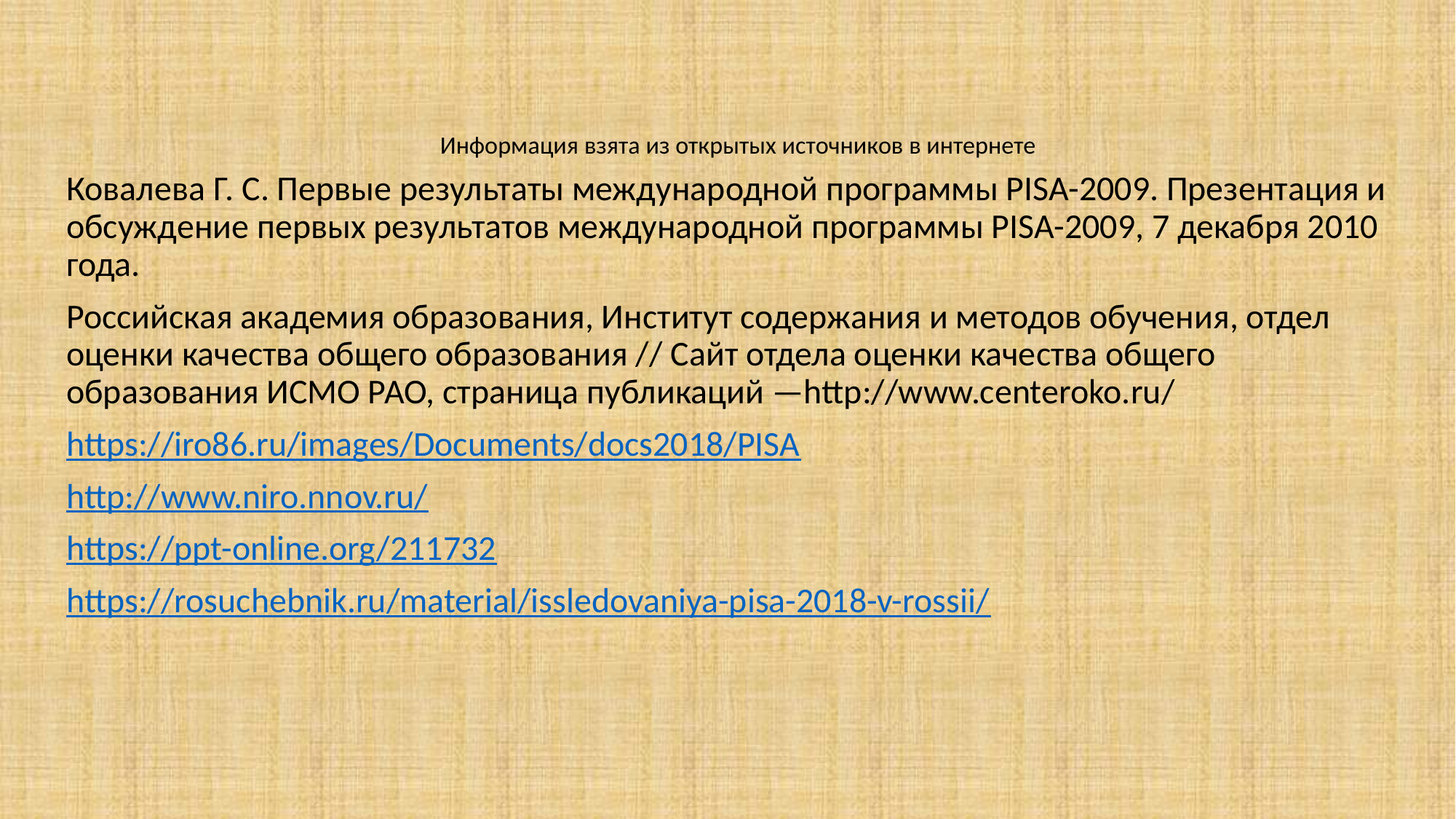

# Информация взята из открытых источников в интернете
Ковалева Г. С. Первые результаты международной программы PISA-2009. Презентация и обсуждение первых результатов международной программы PISA-2009, 7 декабря 2010 года.
Российская академия образования, Институт содержания и методов обучения, отдел оценки качества общего образования // Сайт отдела оценки качества общего образования ИСМО РАО, страница публикаций —http://www.centeroko.ru/
https://iro86.ru/images/Documents/docs2018/PISA
http://www.niro.nnov.ru/
https://ppt-online.org/211732
https://rosuchebnik.ru/material/issledovaniya-pisa-2018-v-rossii/